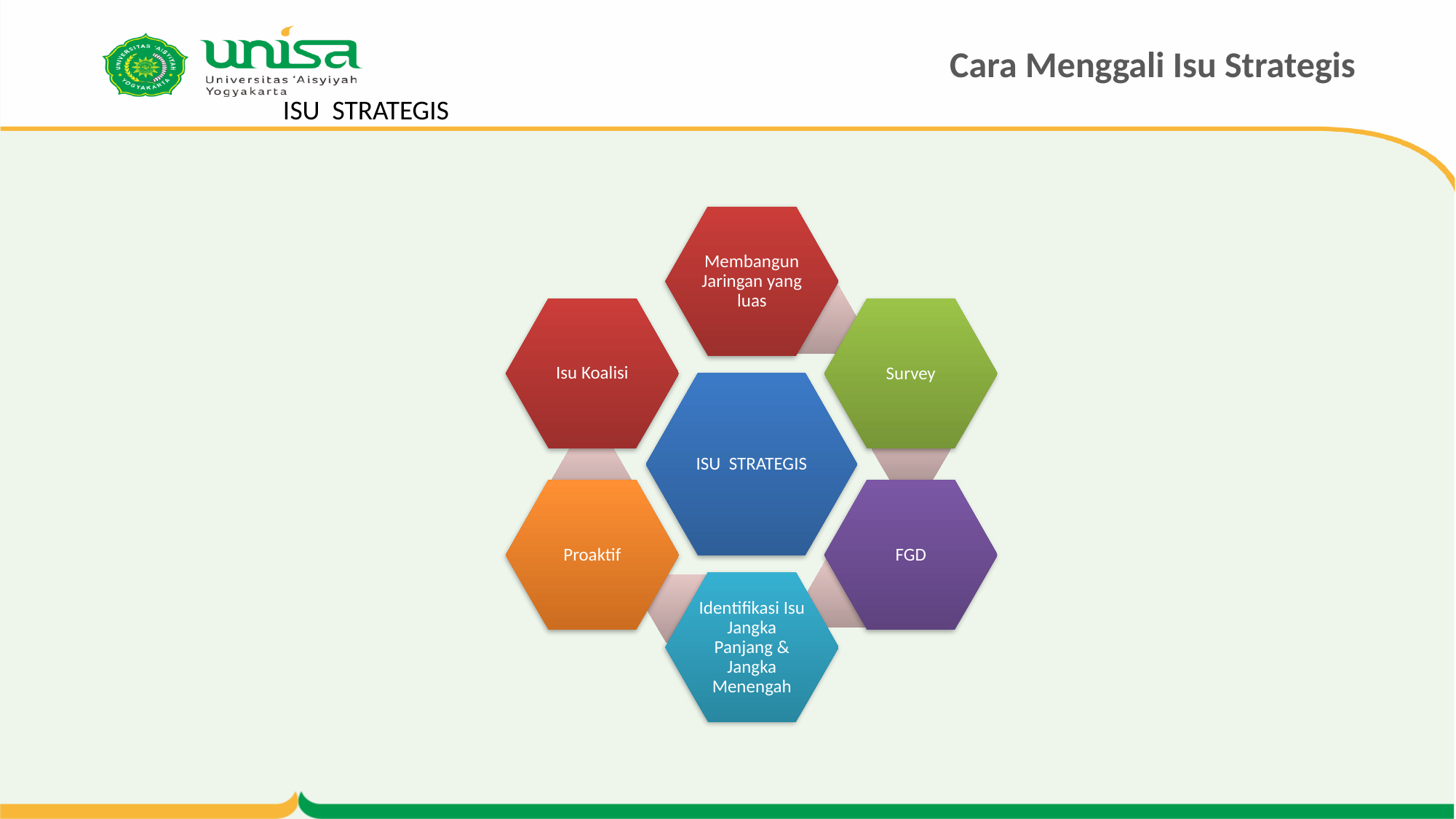

# Cara Menggali Isu Strategis
ISU  STRATEGIS
ISU  STRATEGIS
Membangun Jaringan yang luas
Survey
FGD
Identifikasi Isu Jangka Panjang & Jangka Menengah
Proaktif
Isu Koalisi